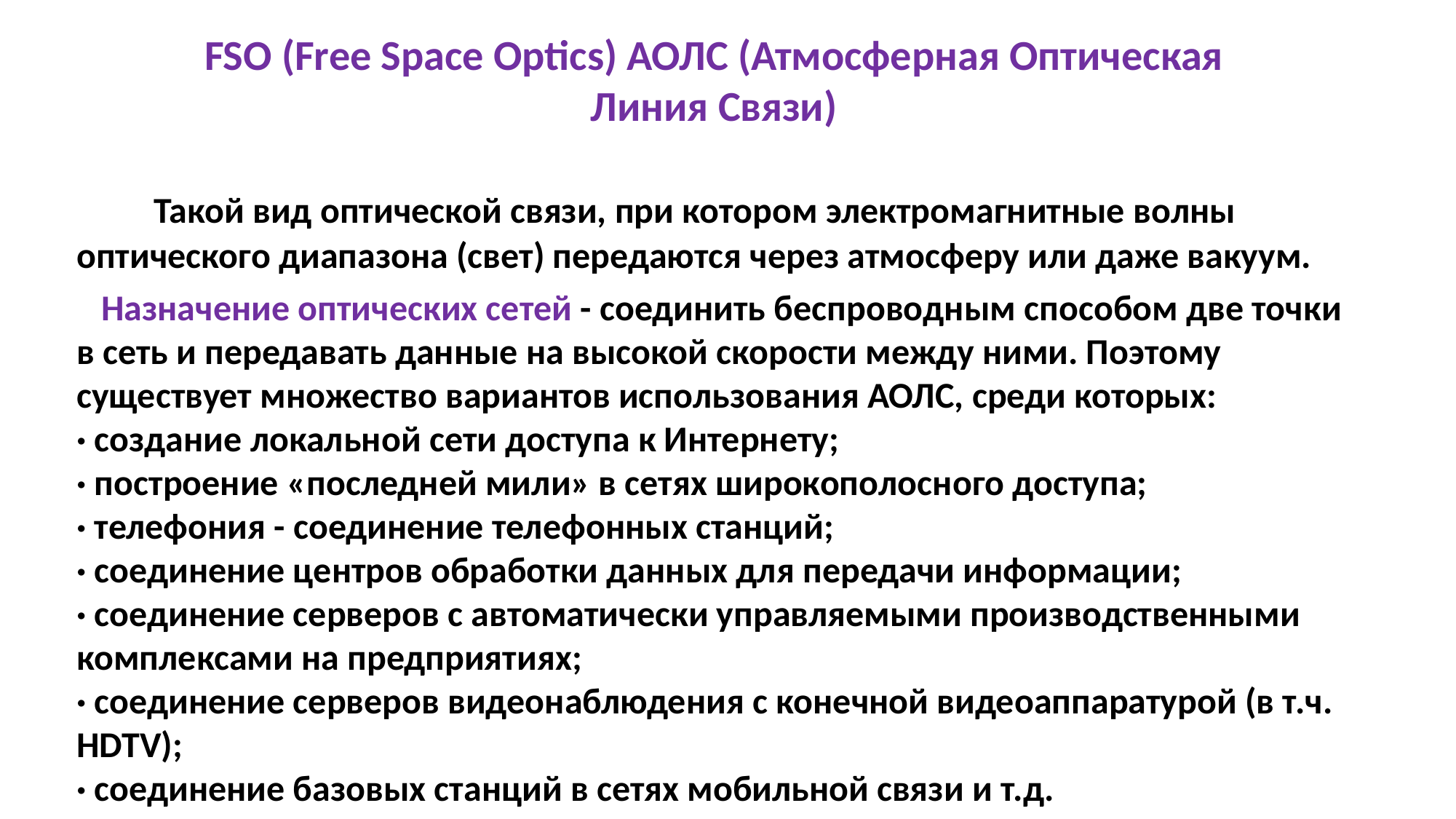

FSO (Free Space Optics) АОЛС (Атмосферная Оптическая
 Линия Связи)

        Такой вид оптической связи, при котором электромагнитные волны оптического диапазона (свет) передаются через атмосферу или даже вакуум.
   Назначение оптических сетей - соединить беспроводным способом две точки в сеть и передавать данные на высокой скорости между ними. Поэтому существует множество вариантов использования АОЛС, среди которых:
· создание локальной сети доступа к Интернету;
· построение «последней мили» в сетях широкополосного доступа;
· телефония - соединение телефонных станций;
· соединение центров обработки данных для передачи информации;
· соединение серверов с автоматически управляемыми производственными комплексами на предприятиях;
· соединение серверов видеонаблюдения с конечной видеоаппаратурой (в т.ч. HDTV);
· соединение базовых станций в сетях мобильной связи и т.д.